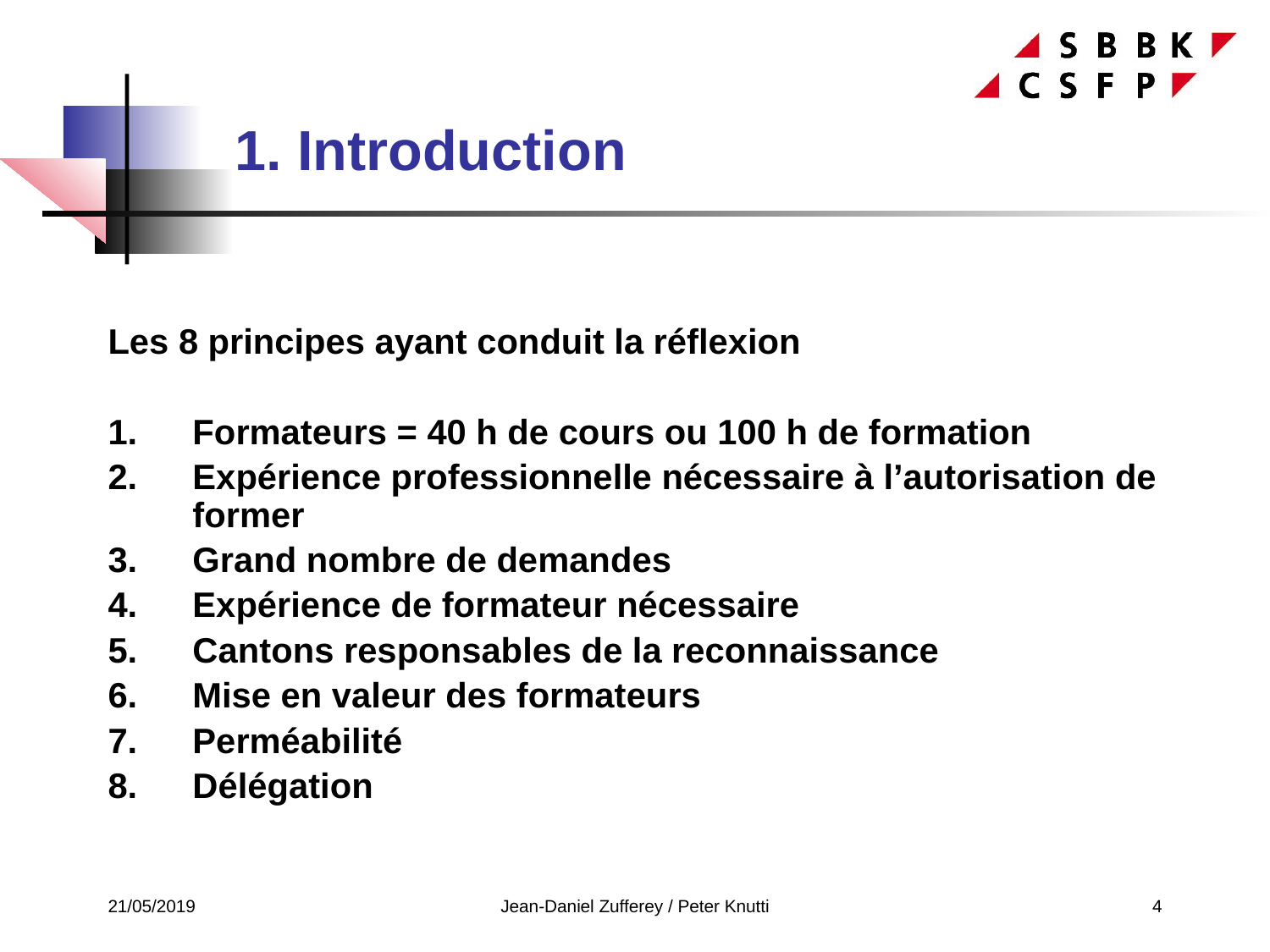

# 1. Introduction
Les 8 principes ayant conduit la réflexion

Formateurs = 40 h de cours ou 100 h de formation
Expérience professionnelle nécessaire à l’autorisation de former
Grand nombre de demandes
Expérience de formateur nécessaire
Cantons responsables de la reconnaissance
Mise en valeur des formateurs
Perméabilité
Délégation
21/05/2019
Jean-Daniel Zufferey / Peter Knutti
4